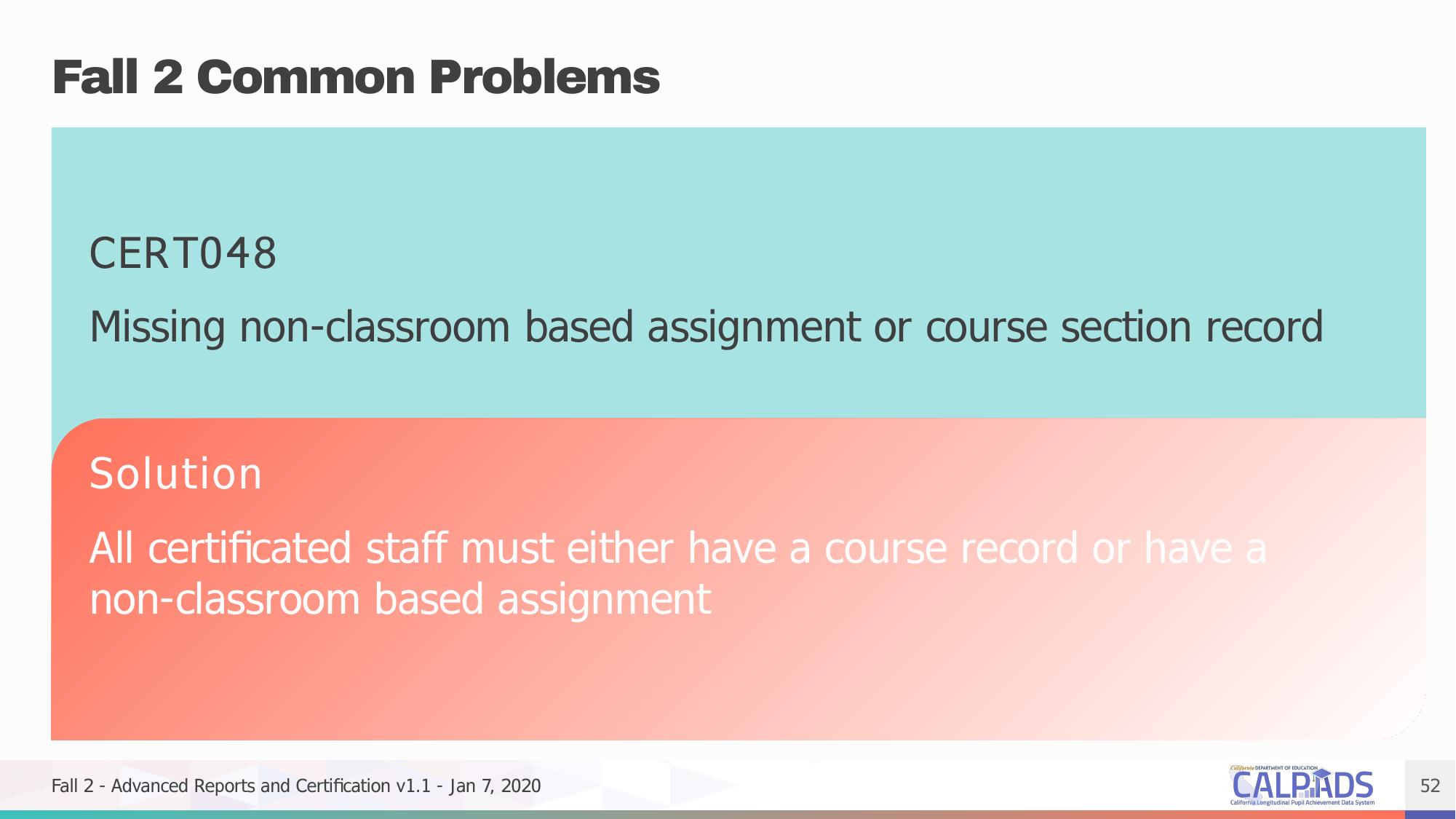

# Fall 2 Common Problems
CERT048
Missing non-classroom based assignment or course section record

Solution
All certificated staff must either have a course record or have a non-classroom based assignment

Fall 2 - Advanced Reports and Certification v1.1 - Jan 7, 2020
52